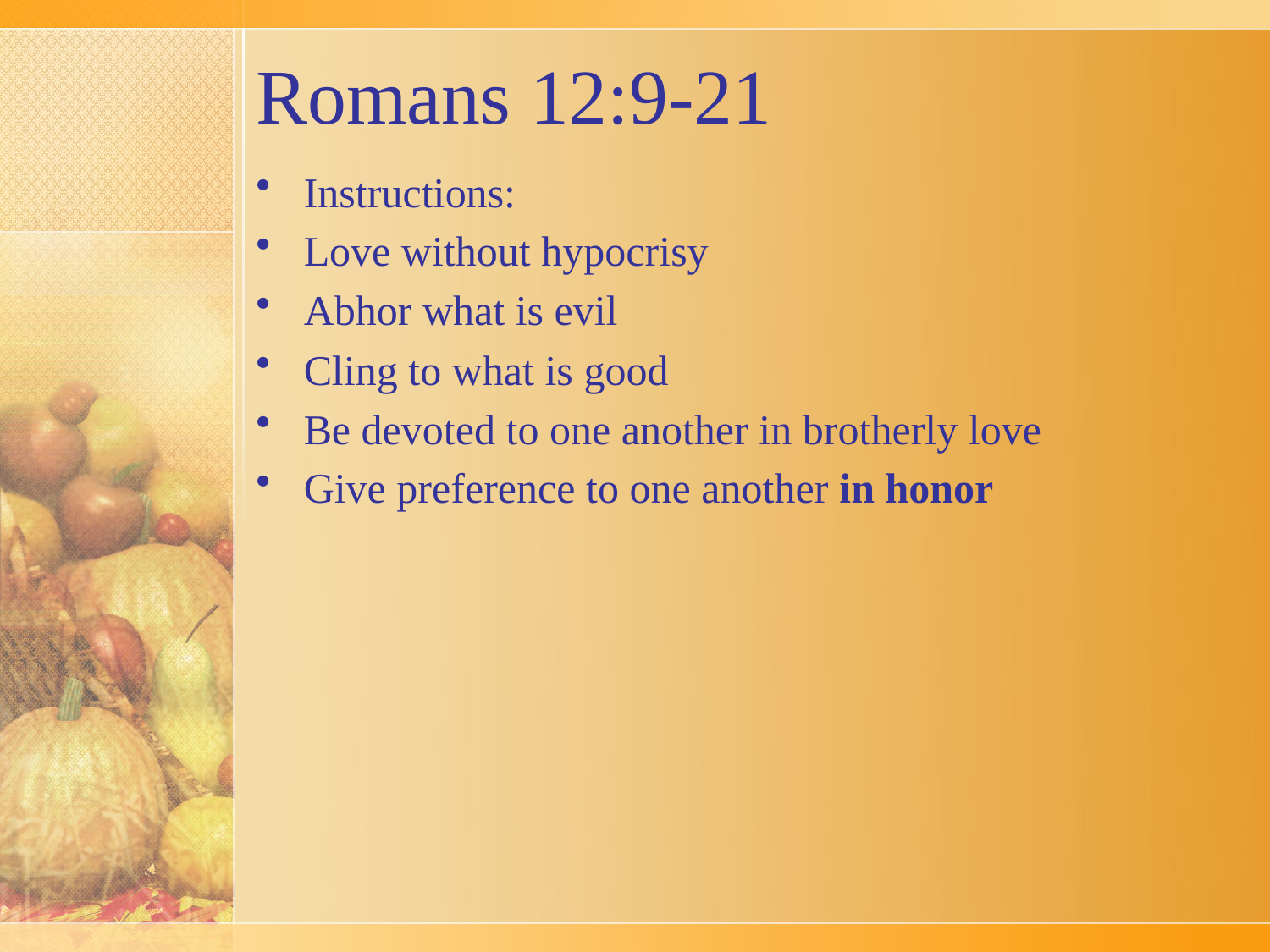

# Romans 12:9-21
Instructions:
Love without hypocrisy
Abhor what is evil
Cling to what is good
Be devoted to one another in brotherly love
Give preference to one another in honor